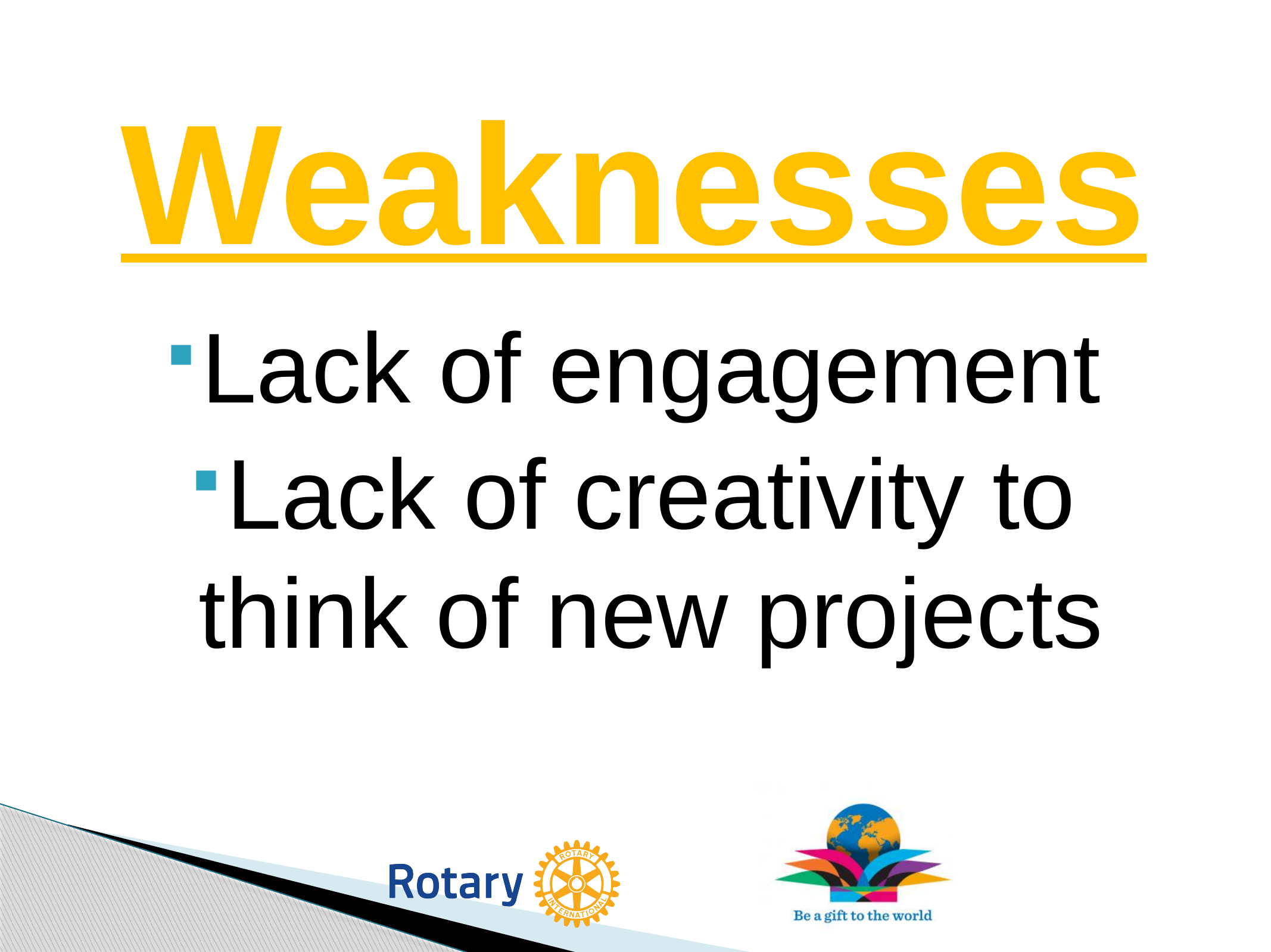

# Weaknesses
Lack of engagement
Lack of creativity to think of new projects